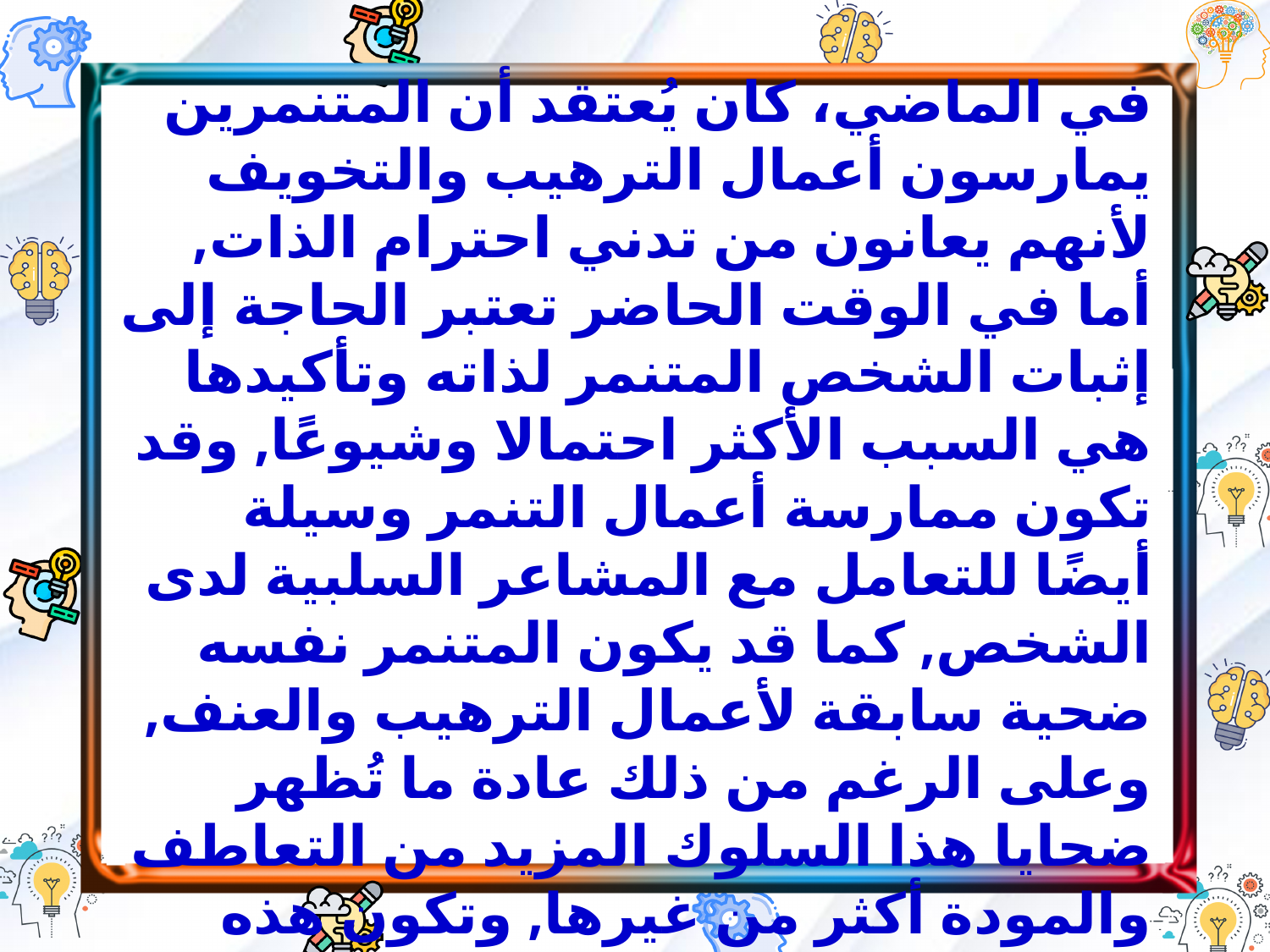

في الماضي، كان يُعتقد أن المتنمرين يمارسون أعمال الترهيب والتخويف لأنهم يعانون من تدني احترام الذات, أما في الوقت الحاضر تعتبر الحاجة إلى إثبات الشخص المتنمر لذاته وتأكيدها هي السبب الأكثر احتمالا وشيوعًا, وقد تكون ممارسة أعمال التنمر وسيلة أيضًا للتعامل مع المشاعر السلبية لدى الشخص, كما قد يكون المتنمر نفسه ضحية سابقة لأعمال الترهيب والعنف, وعلى الرغم من ذلك عادة ما تُظهر ضحايا هذا السلوك المزيد من التعاطف والمودة أكثر من غيرها, وتكون هذه الخصائص مفيدة جدًا في مرحلة البلوغ إن لم يكن في وقت أقرب, وعلى الأرجح يكون ضحايا التنمر أشخاصًا وأصدقاءً جيدين للغاية بالفعل في مرحلة الطفولة.